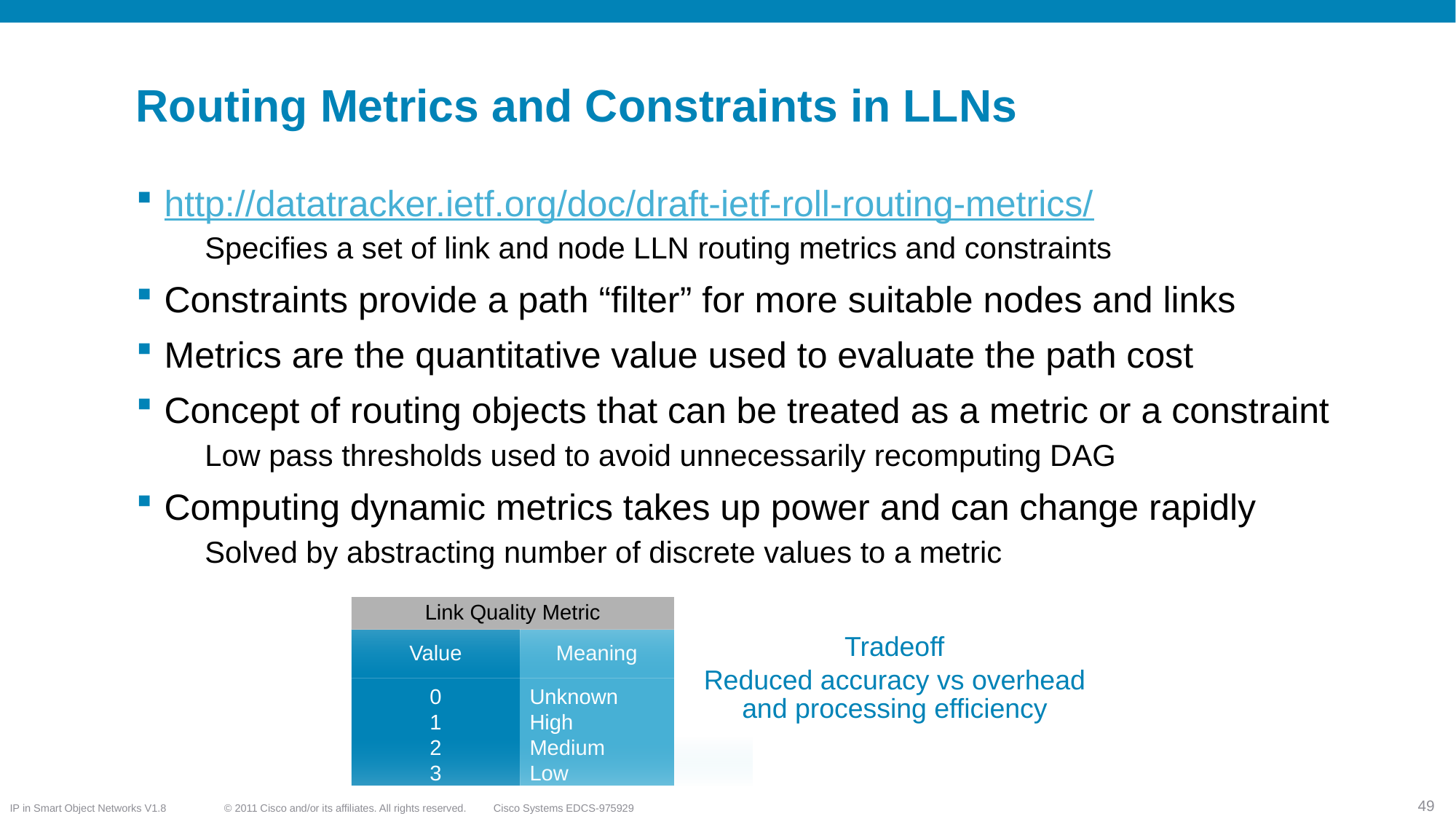

# Routing Metrics and Constraints in LLNs
http://datatracker.ietf.org/doc/draft-ietf-roll-routing-metrics/
Specifies a set of link and node LLN routing metrics and constraints
Constraints provide a path “filter” for more suitable nodes and links
Metrics are the quantitative value used to evaluate the path cost
Concept of routing objects that can be treated as a metric or a constraint
Low pass thresholds used to avoid unnecessarily recomputing DAG
Computing dynamic metrics takes up power and can change rapidly
Solved by abstracting number of discrete values to a metric

Link Quality Metric
Tradeoff
Reduced accuracy vs overhead and processing efficiency
Value
Meaning

0
1
2
3
Unknown
High
Medium
Low